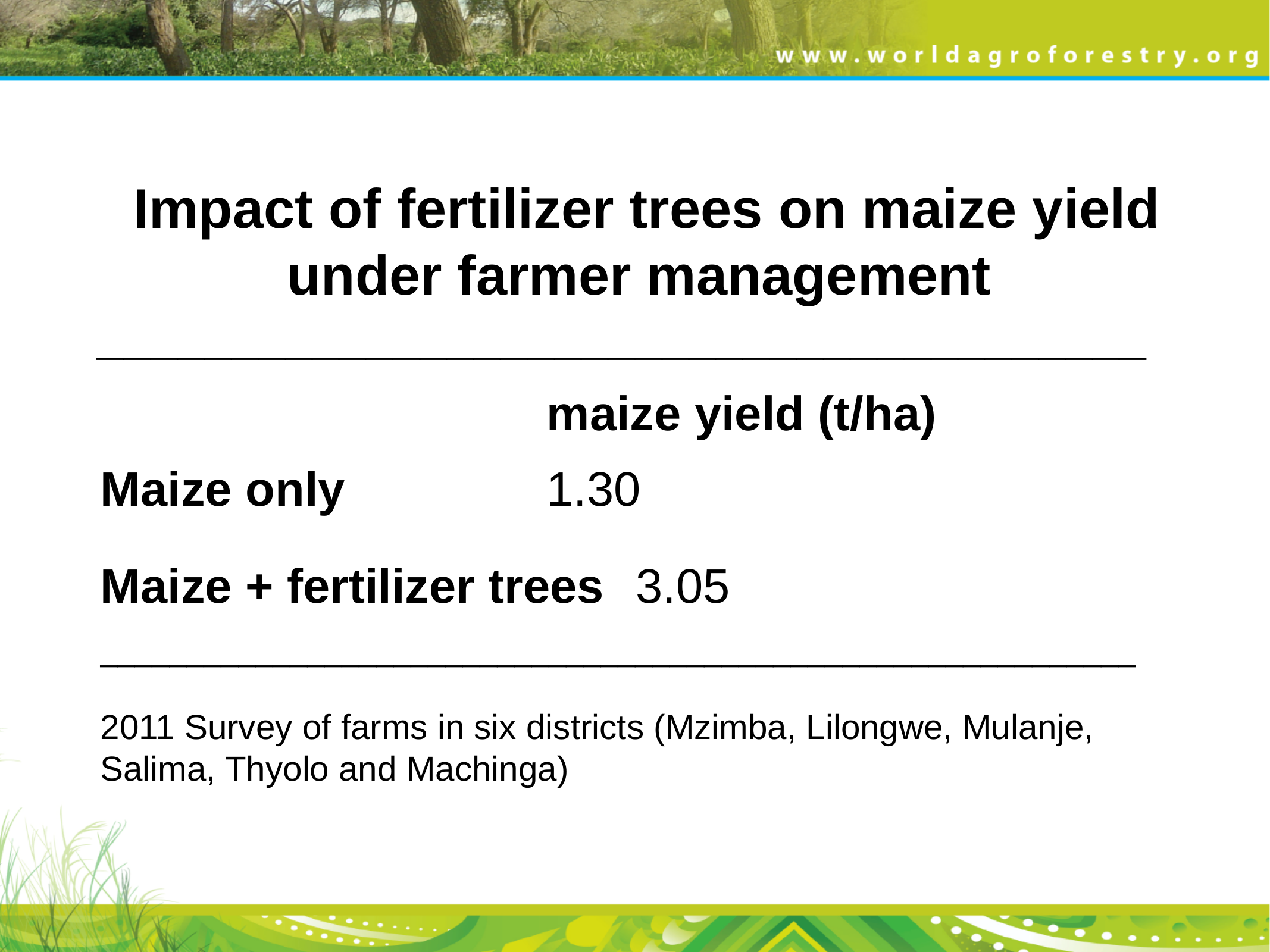

Impact of fertilizer trees on maize yield under farmer management
_______________________________________

					maize yield (t/ha)

Maize only 			1.30

Maize + fertilizer trees  	3.05

____________________________________________________________

2011 Survey of farms in six districts (Mzimba, Lilongwe, Mulanje, Salima, Thyolo and Machinga)